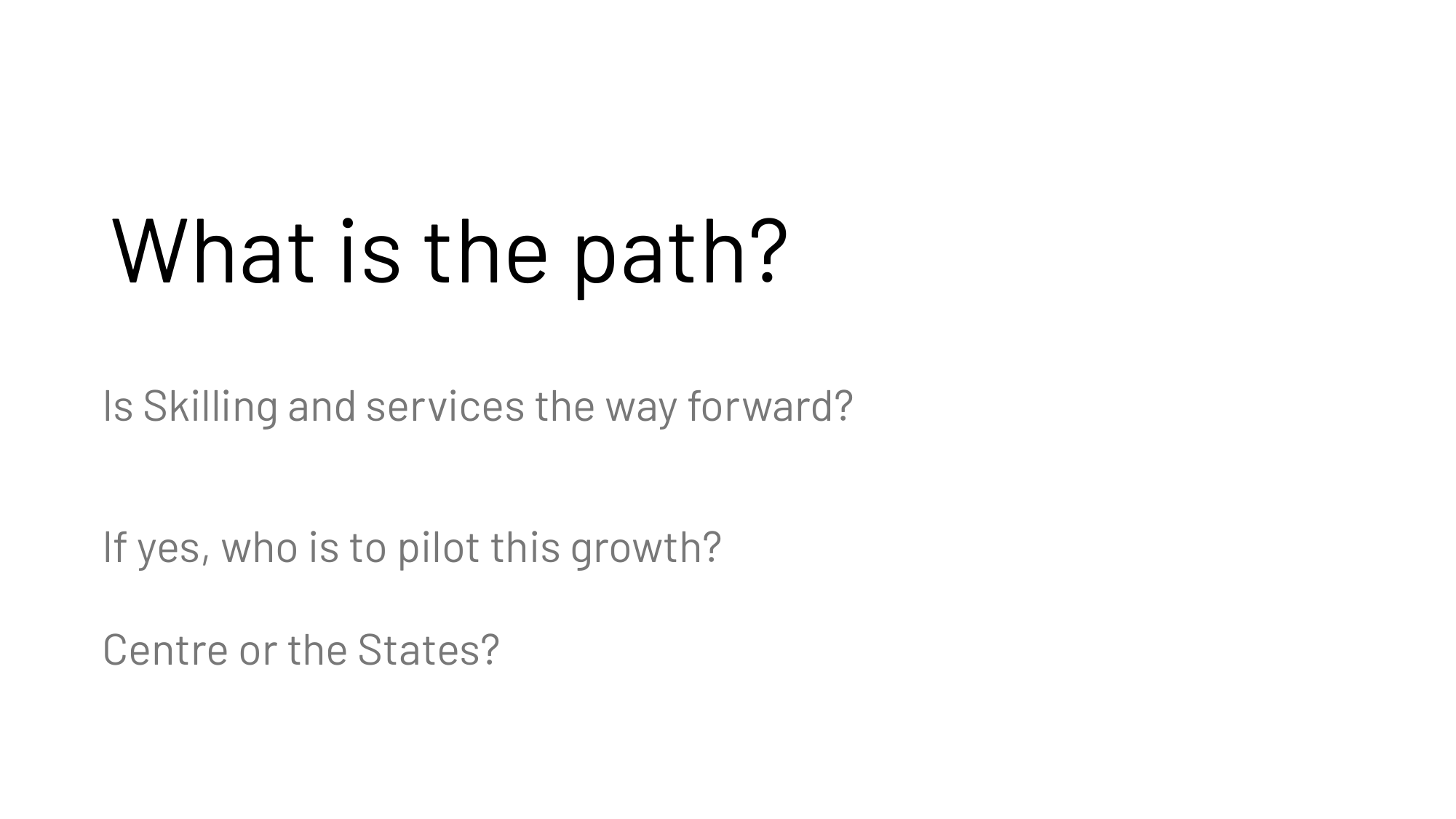

# What is the path?

Is Skilling and services the way forward?
If yes, who is to pilot this growth?

Centre or the States?